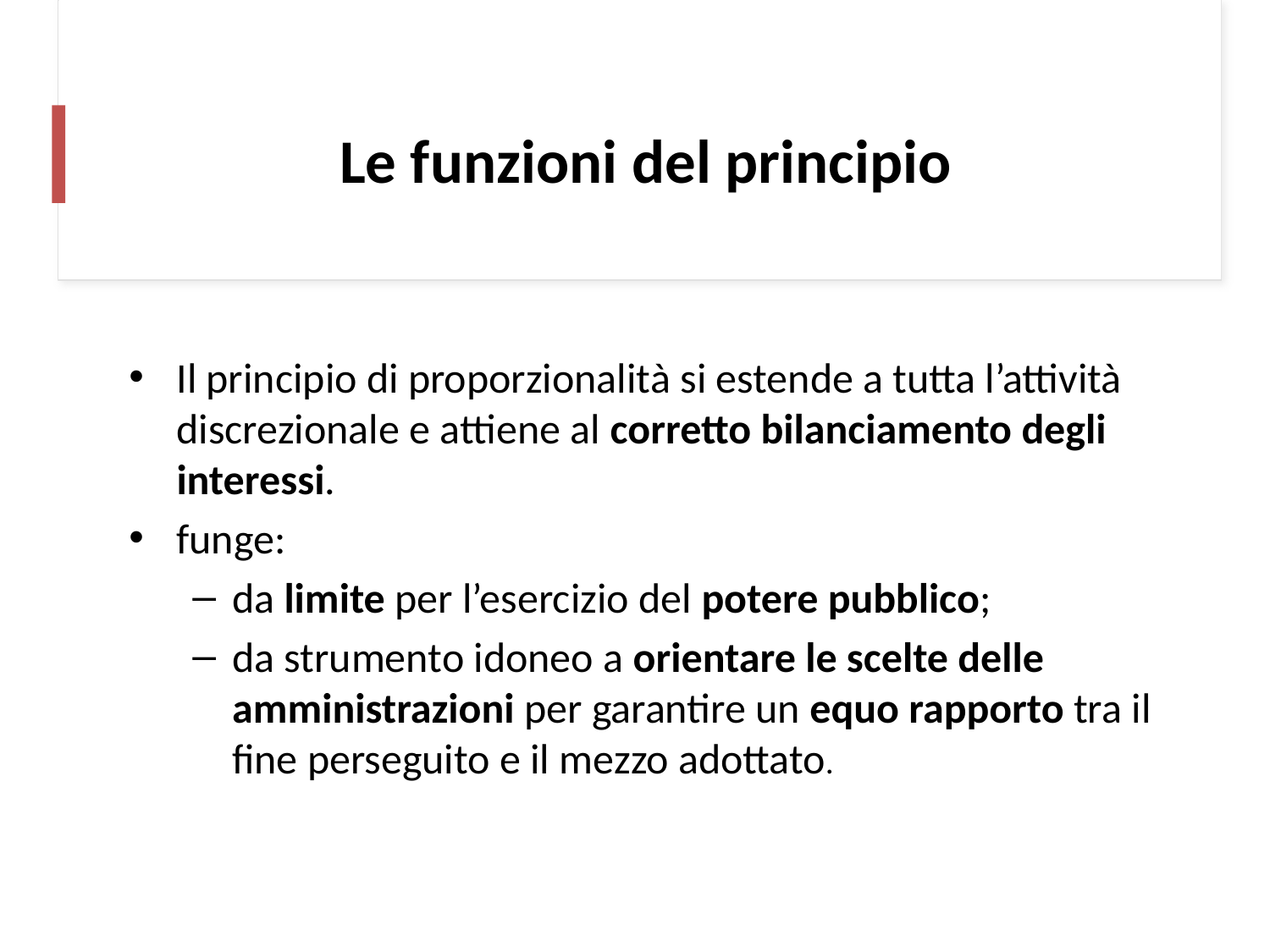

# Le funzioni del principio

Il principio di proporzionalità si estende a tutta l’attività discrezionale e attiene al corretto bilanciamento degli interessi.
funge:
da limite per l’esercizio del potere pubblico;
da strumento idoneo a orientare le scelte delle amministrazioni per garantire un equo rapporto tra il fine perseguito e il mezzo adottato.